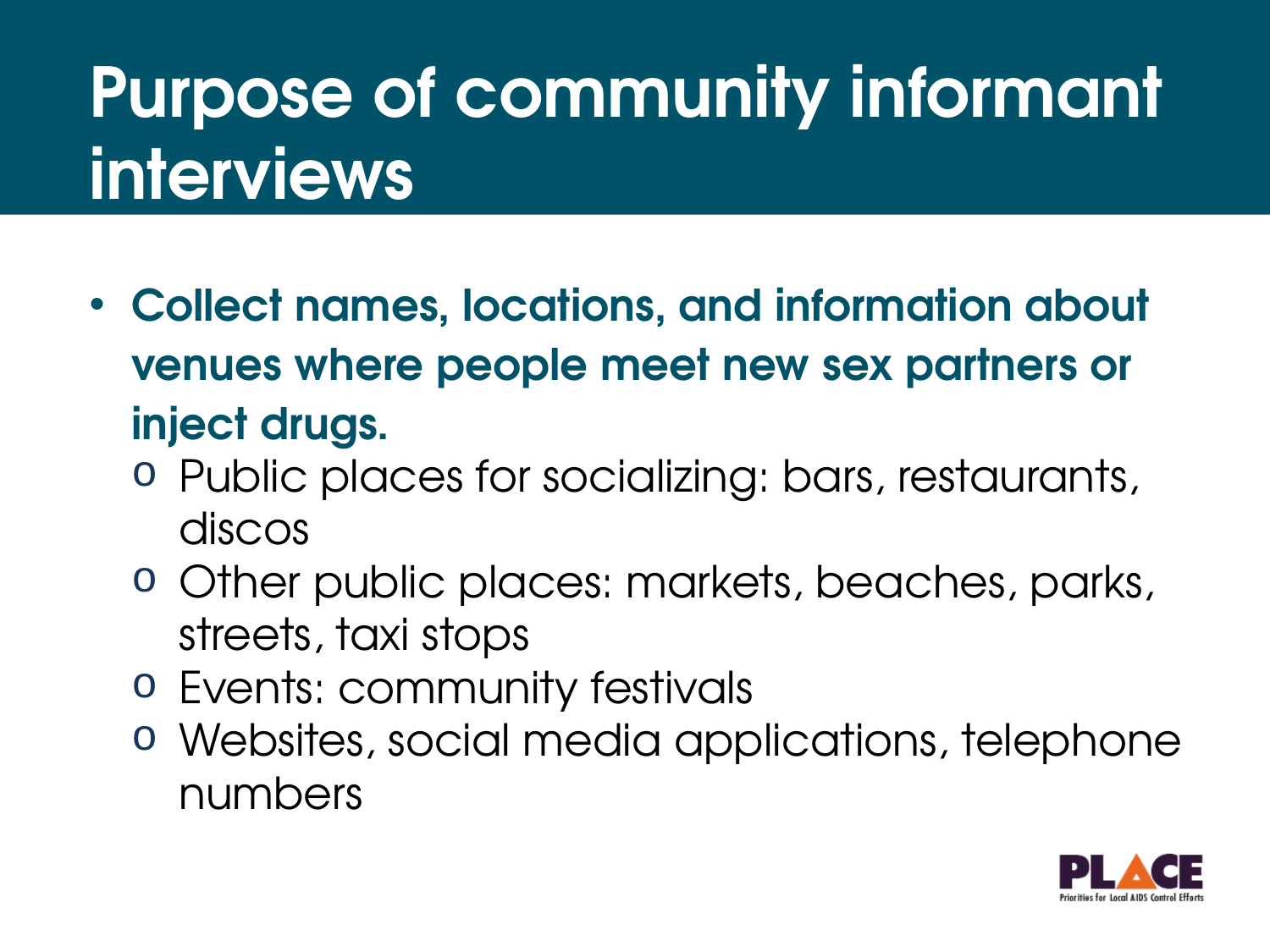

# Purpose of community informant interviews
Collect names, locations, and information about venues where people meet new sex partners or inject drugs.
Public places for socializing: bars, restaurants, discos
Other public places: markets, beaches, parks, streets, taxi stops
Events: community festivals
Websites, social media applications, telephone numbers